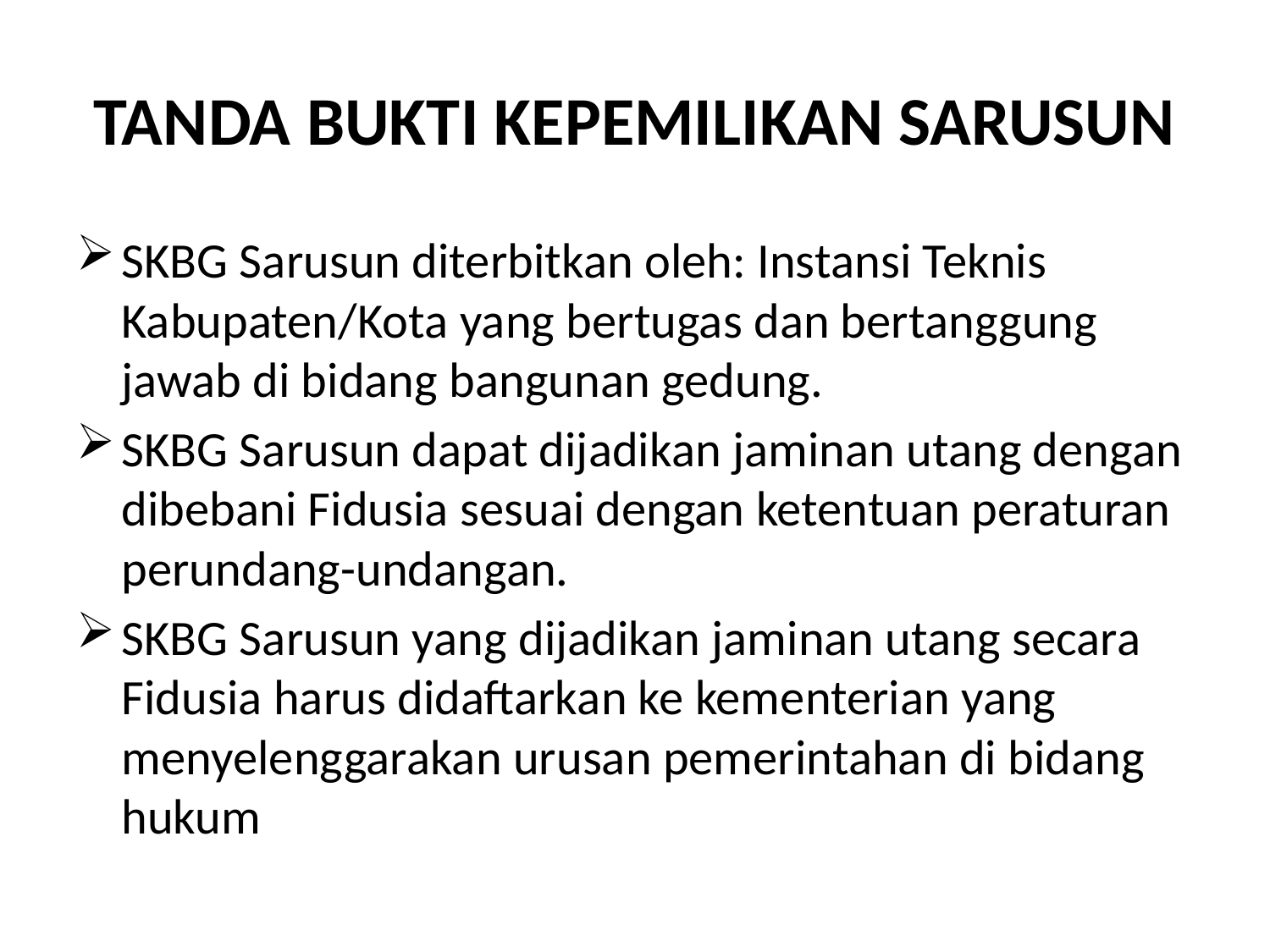

# TANDA BUKTI KEPEMILIKAN SARUSUN
SKBG Sarusun diterbitkan oleh: Instansi Teknis Kabupaten/Kota yang bertugas dan bertanggung jawab di bidang bangunan gedung.
SKBG Sarusun dapat dijadikan jaminan utang dengan dibebani Fidusia sesuai dengan ketentuan peraturan perundang-undangan.
SKBG Sarusun yang dijadikan jaminan utang secara Fidusia harus didaftarkan ke kementerian yang menyelenggarakan urusan pemerintahan di bidang hukum